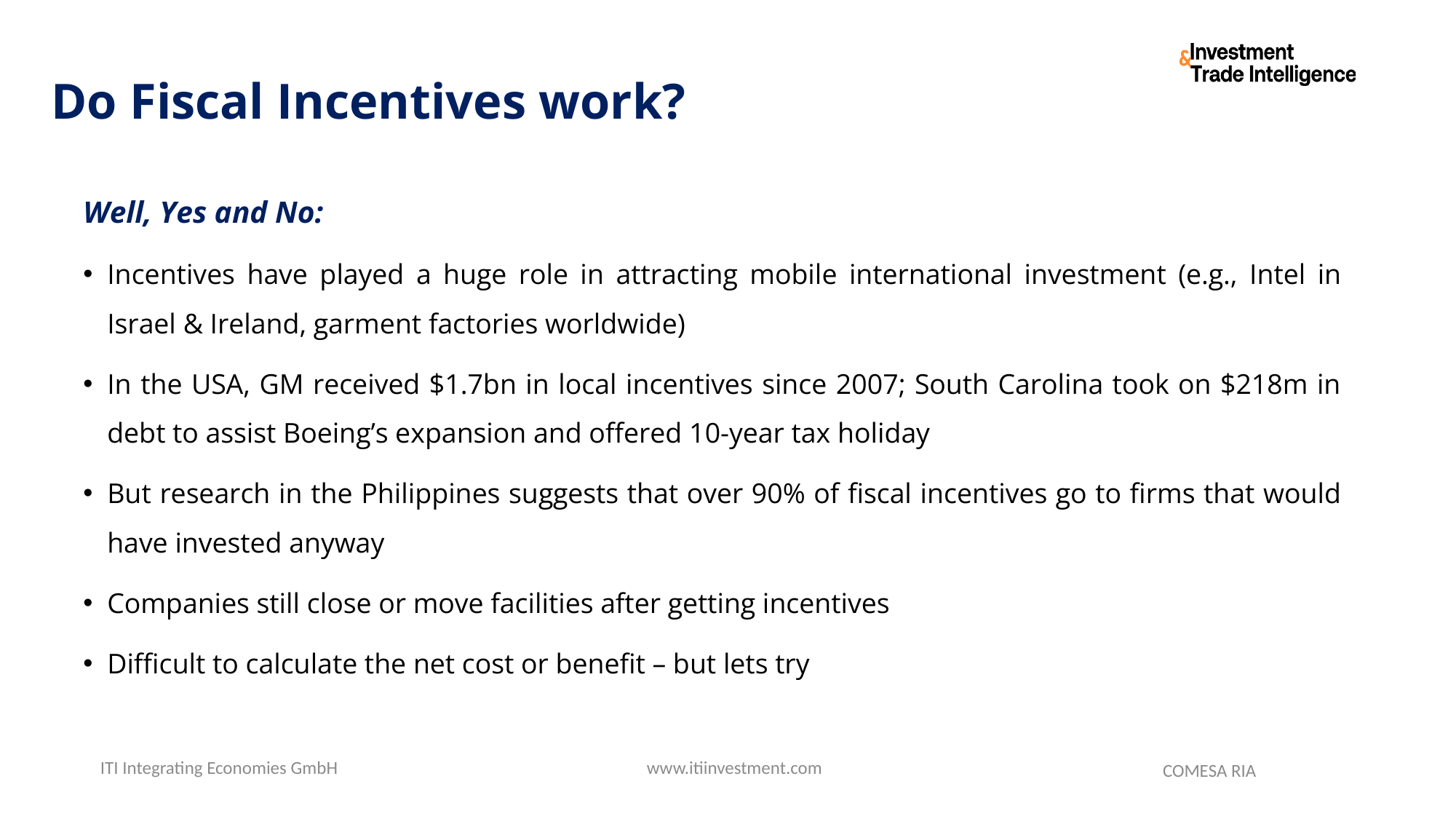

# Do Fiscal Incentives work?
Well, Yes and No:
Incentives have played a huge role in attracting mobile international investment (e.g., Intel in Israel & Ireland, garment factories worldwide)
In the USA, GM received $1.7bn in local incentives since 2007; South Carolina took on $218m in debt to assist Boeing’s expansion and offered 10-year tax holiday
But research in the Philippines suggests that over 90% of fiscal incentives go to firms that would have invested anyway
Companies still close or move facilities after getting incentives
Difficult to calculate the net cost or benefit – but lets try